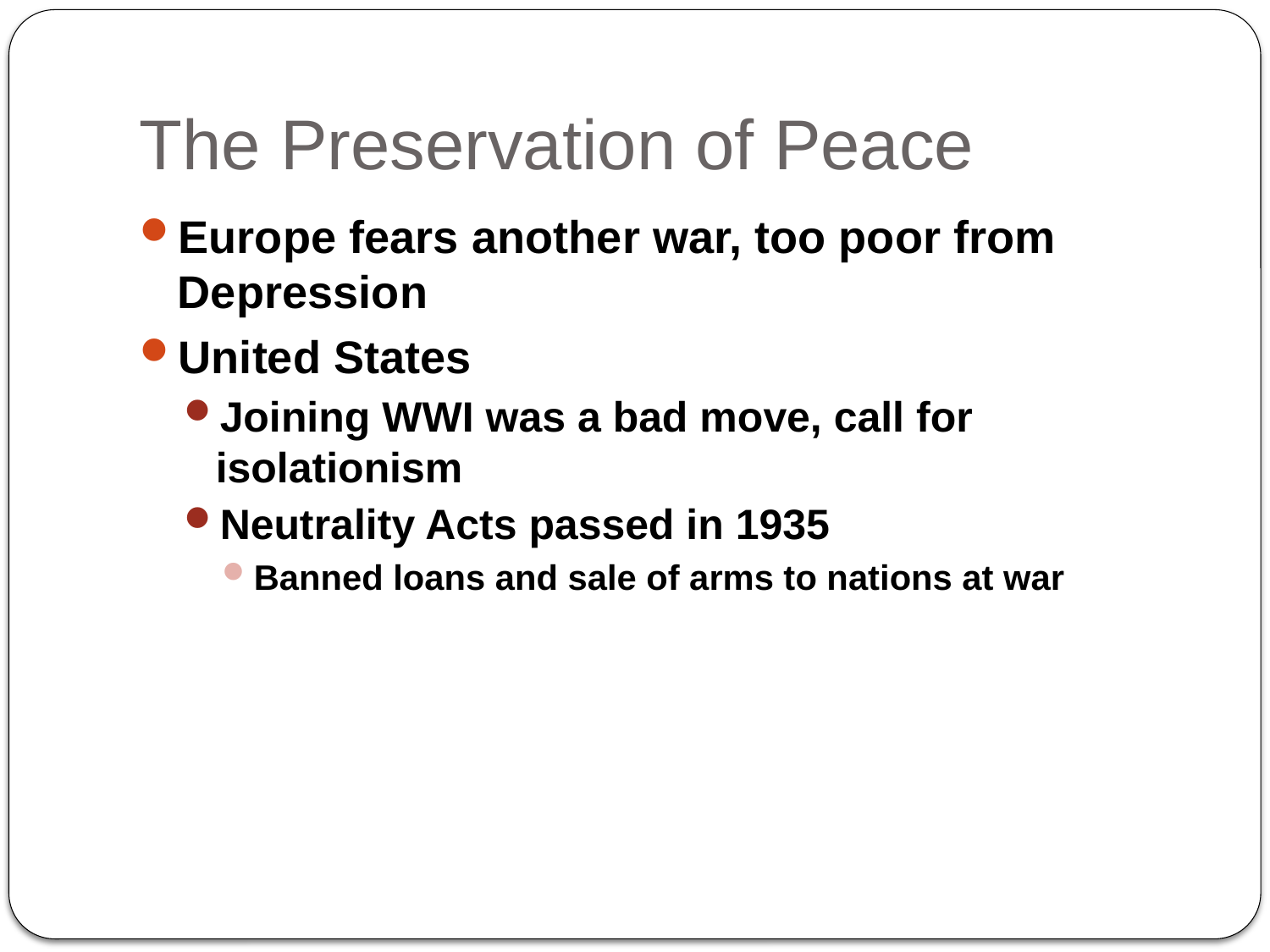

# The Preservation of Peace
Europe fears another war, too poor from Depression
United States
Joining WWI was a bad move, call for isolationism
Neutrality Acts passed in 1935
Banned loans and sale of arms to nations at war